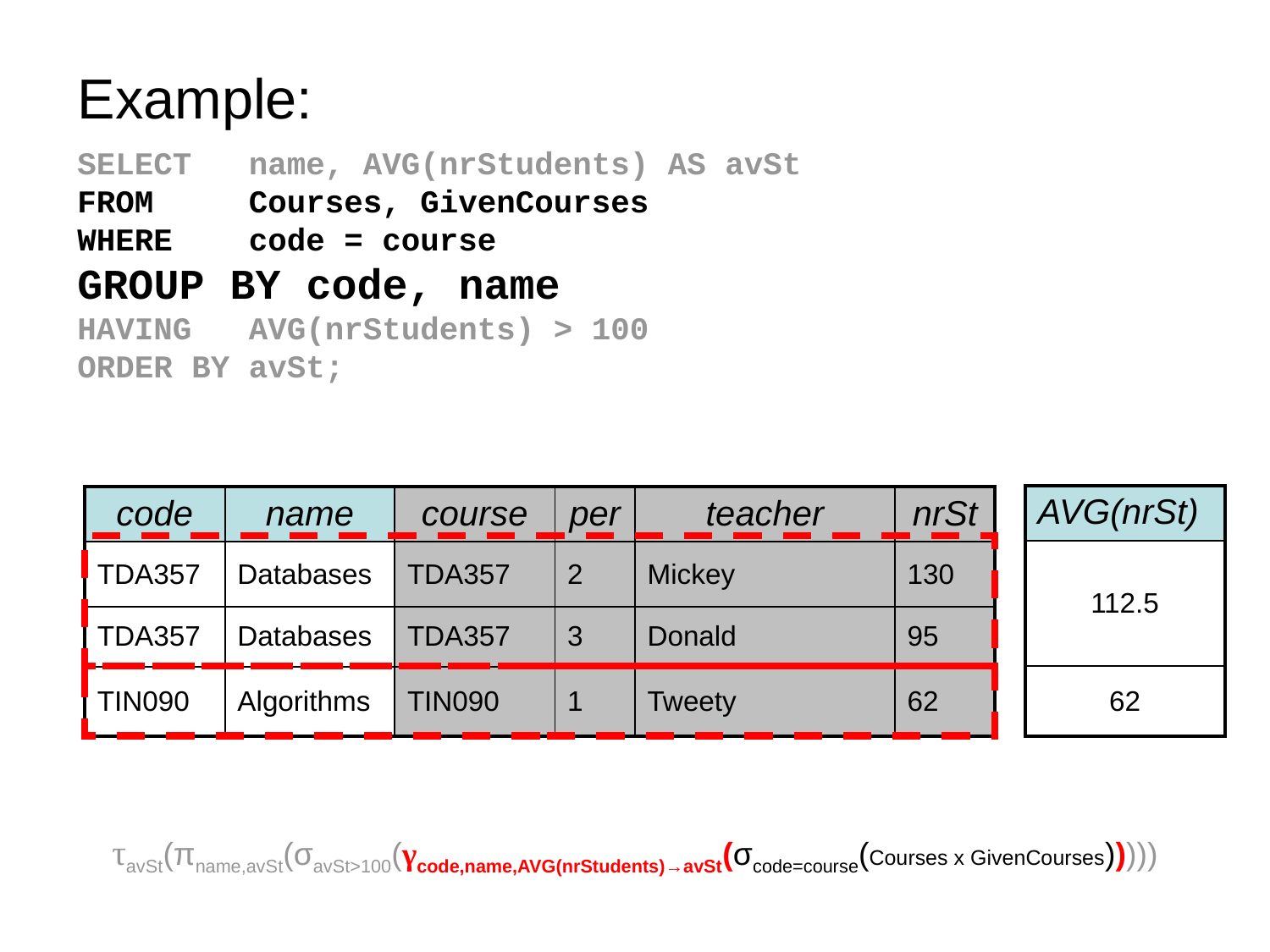

Example:
SELECT   name, AVG(nrStudents) AS avSt
FROM     Courses, GivenCourses
WHERE    code = course
GROUP BY code, name
HAVING   AVG(nrStudents) > 100
ORDER BY avSt;
| AVG(nrSt) |
| --- |
| 112.5 |
| 62 |
| code | name | course | per | teacher | nrSt |
| --- | --- | --- | --- | --- | --- |
| TDA357 | Databases | TDA357 | 2 | Mickey | 130 |
| TDA357 | Databases | TDA357 | 3 | Donald | 95 |
| TIN090 | Algorithms | TIN090 | 1 | Tweety | 62 |
| code | name |
| --- | --- |
| TDA357 | Databases |
| TIN090 | Algorithms |
| AVG(nrSt) |
| --- |
| 112.5 |
| 62 |

τavSt(πname,avSt(σavSt>100(γcode,name,AVG(nrStudents)→avSt(σcode=course(Courses x GivenCourses)))))